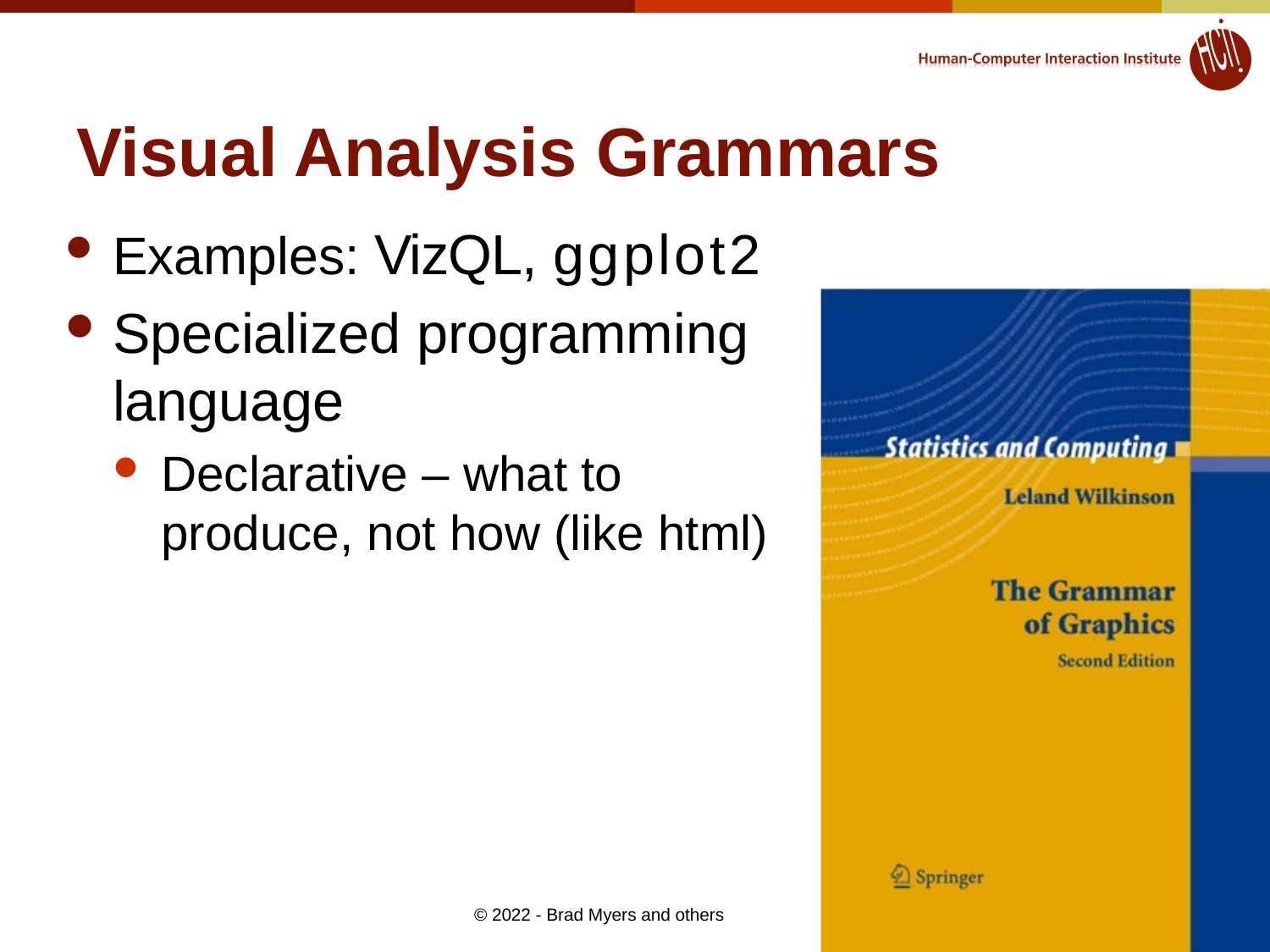

# Visual Analysis Grammars
Examples: VizQL, ggplot2
Specialized programming language
Declarative – what to produce, not how (like html)

40
© 2022 - Brad Myers and others